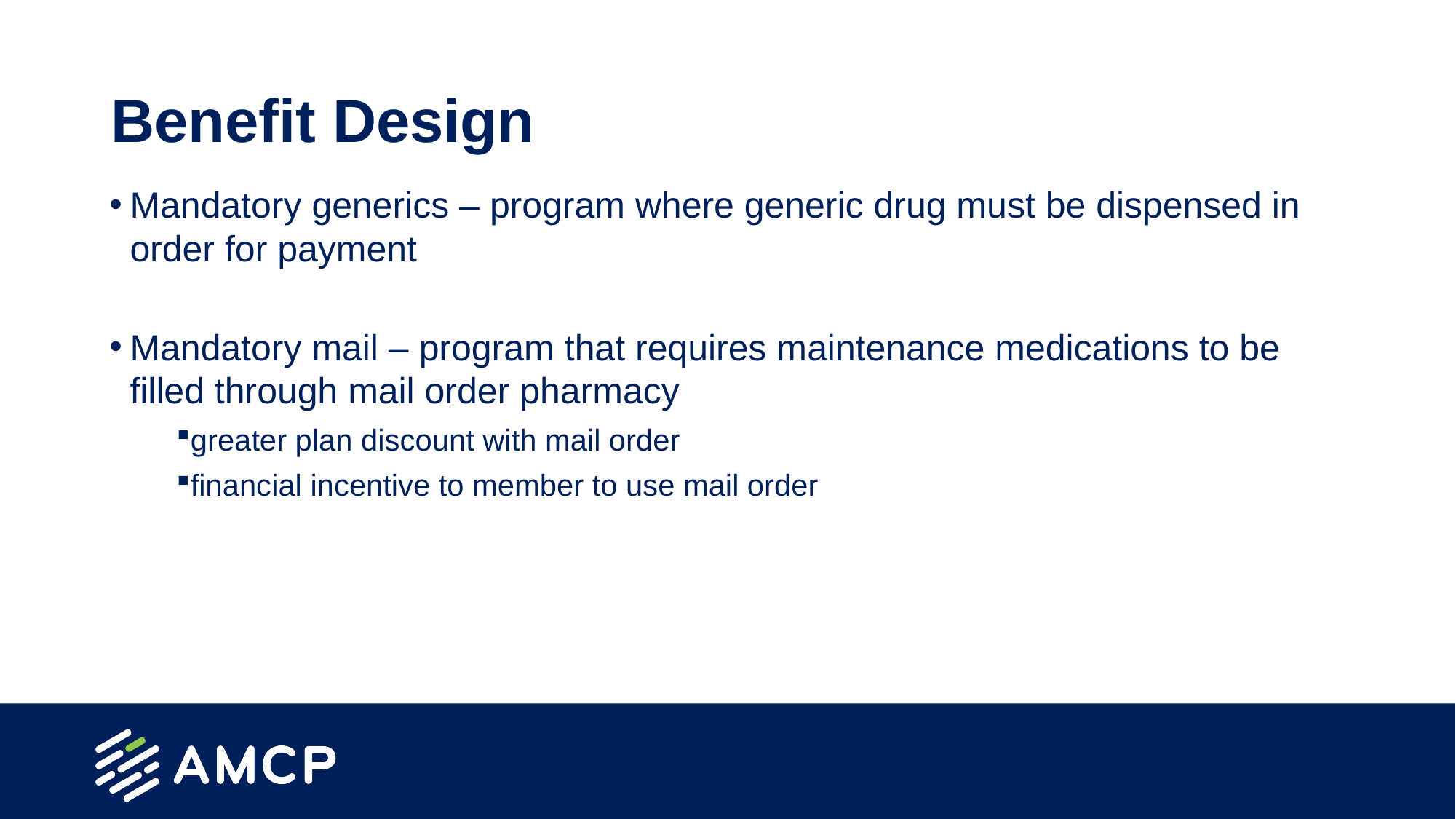

# Benefit Design
Mandatory generics – program where generic drug must be dispensed in order for payment

Mandatory mail – program that requires maintenance medications to be filled through mail order pharmacy
greater plan discount with mail order
financial incentive to member to use mail order